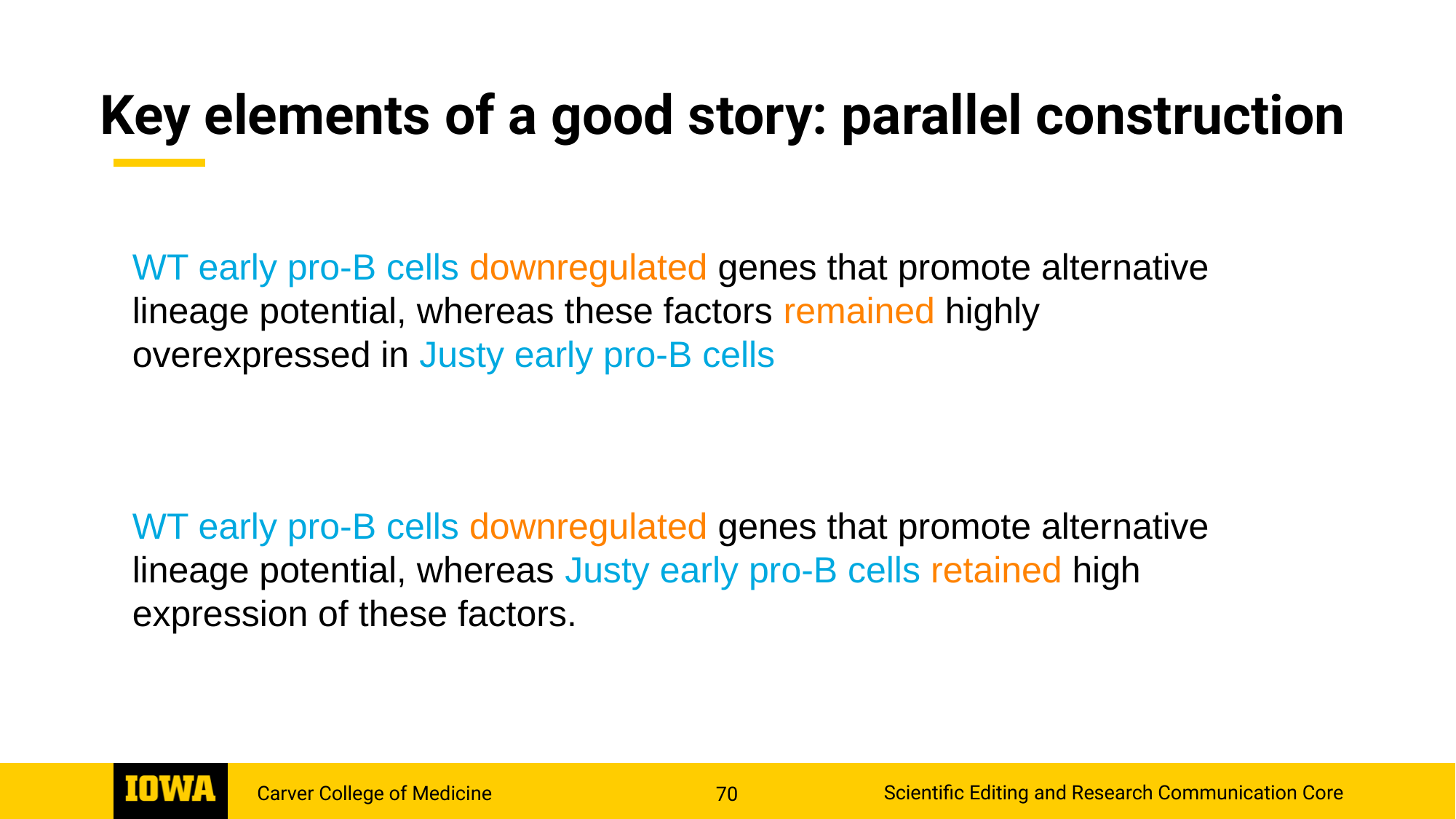

Key elements of a good story: parallel construction
WT early pro-B cells downregulated genes that promote alternative lineage potential, whereas these factors remained highly overexpressed in Justy early pro-B cells
WT early pro-B cells downregulated genes that promote alternative lineage potential, whereas Justy early pro-B cells retained high expression of these factors.

Scientific Editing and Research Communication Core